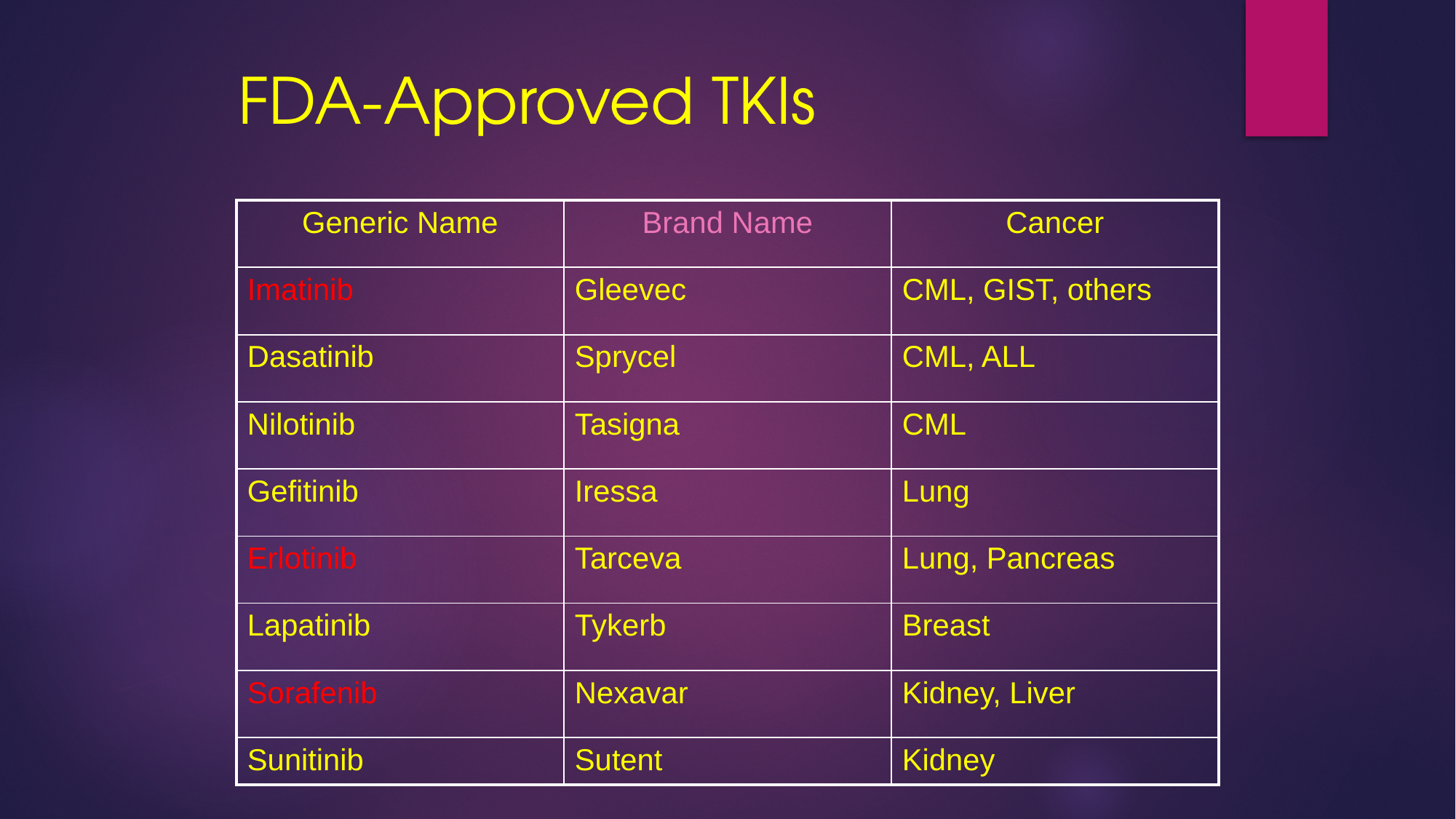

# FDA-Approved TKIs
| Generic Name | Brand Name | Cancer |
| --- | --- | --- |
| Imatinib | Gleevec | CML, GIST, others |
| Dasatinib | Sprycel | CML, ALL |
| Nilotinib | Tasigna | CML |
| Gefitinib | Iressa | Lung |
| Erlotinib | Tarceva | Lung, Pancreas |
| Lapatinib | Tykerb | Breast |
| Sorafenib | Nexavar | Kidney, Liver |
| Sunitinib | Sutent | Kidney |